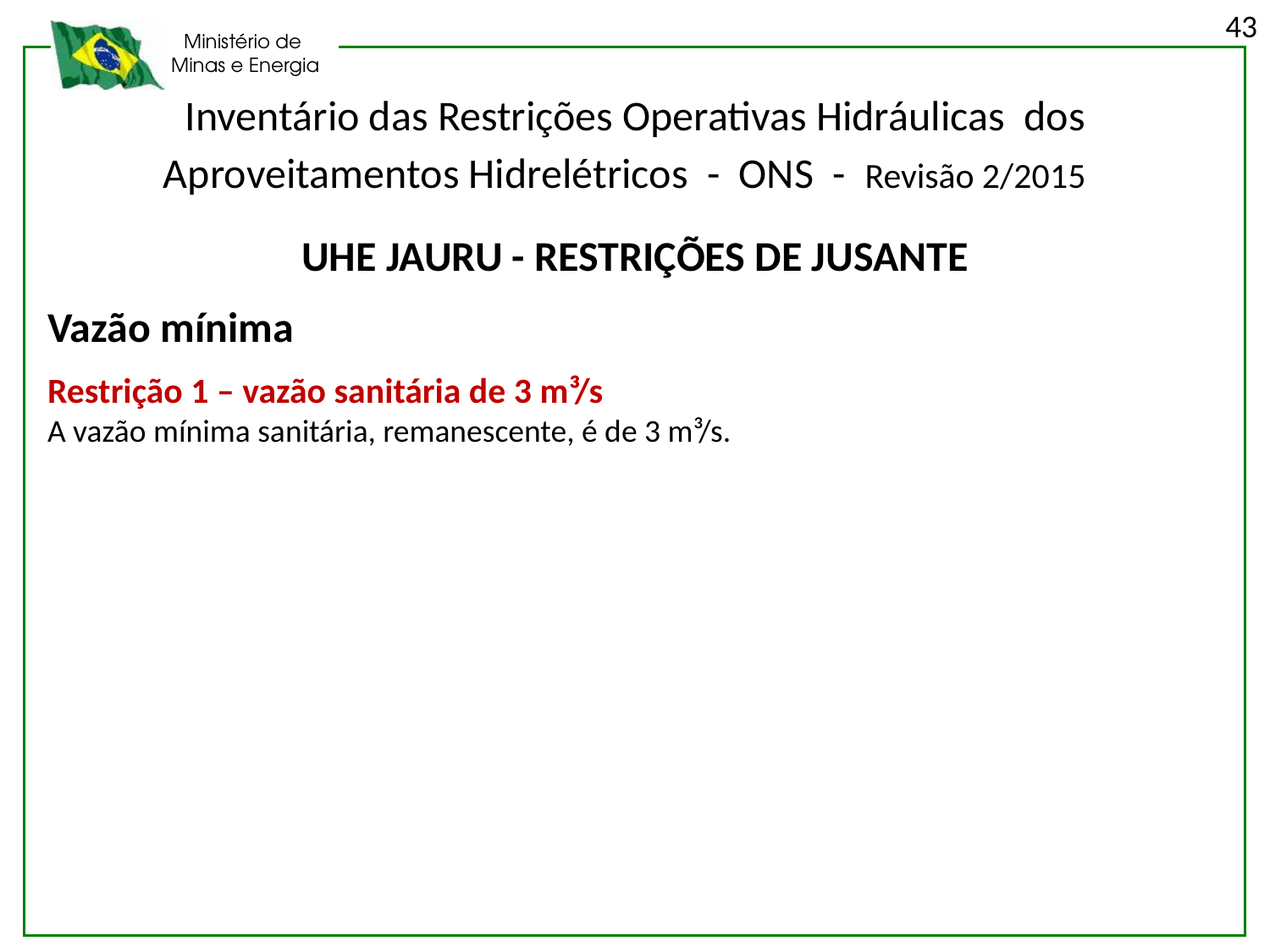

43
Inventário das Restrições Operativas Hidráulicas  dos Aproveitamentos Hidrelétricos  -  ONS  -  Revisão 2/2015
UHE JAURU - RESTRIÇÕES DE JUSANTE

Vazão mínima

Restrição 1 – vazão sanitária de 3 m³/s
A vazão mínima sanitária, remanescente, é de 3 m³/s.